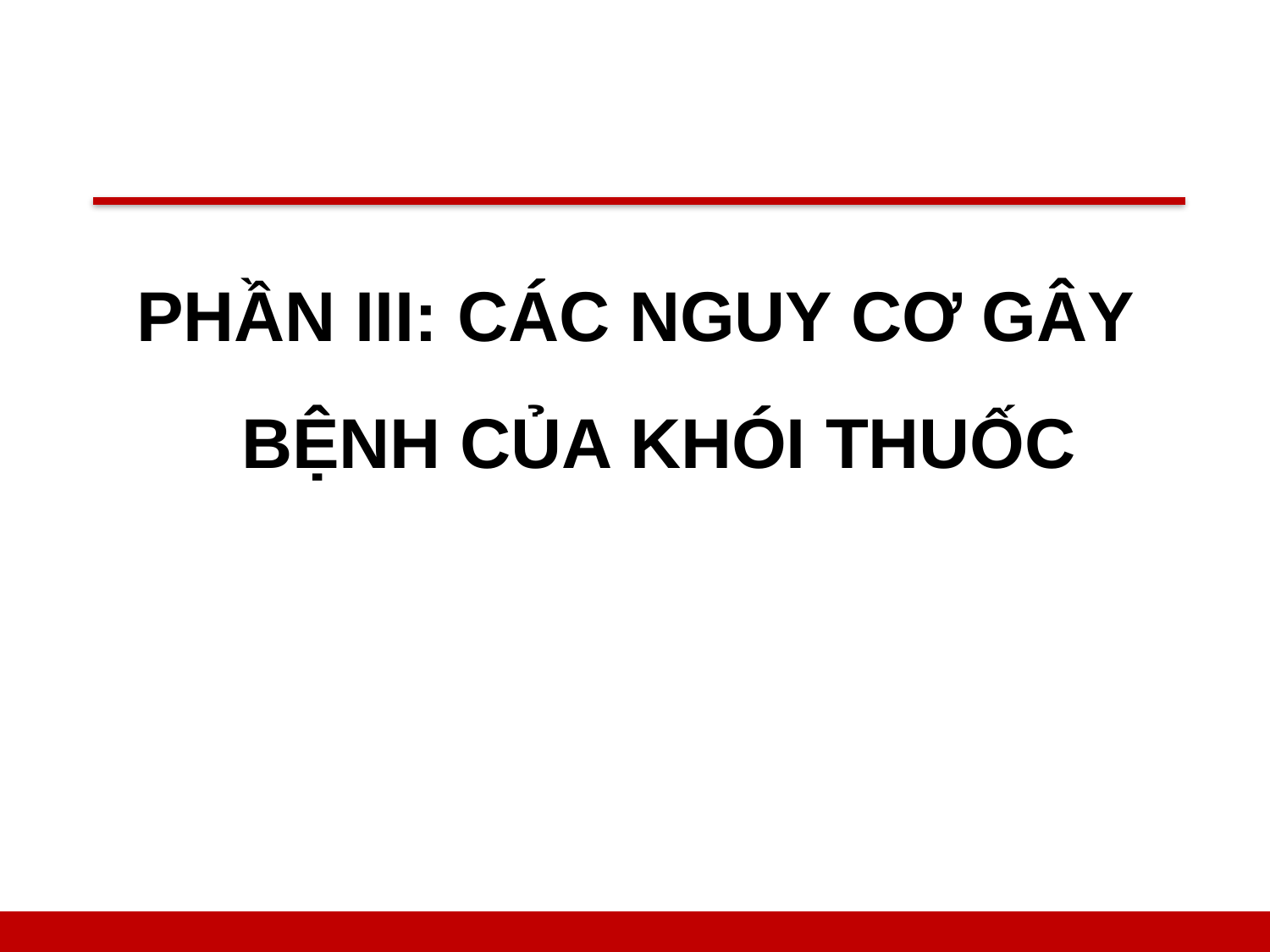

PHẦN III: CÁC NGUY CƠ GÂY BỆNH CỦA KHÓI THUỐC